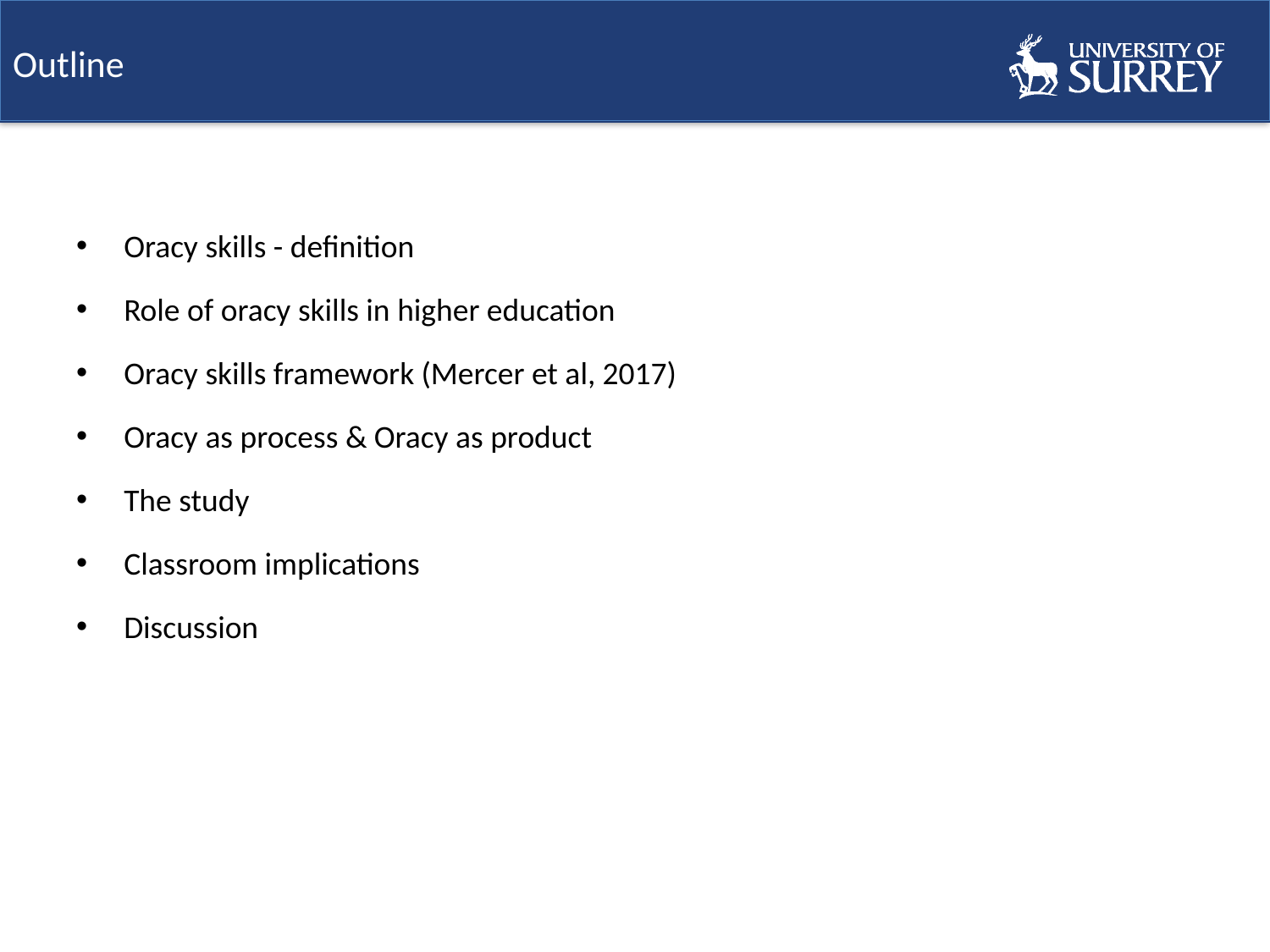

# Outline

Oracy skills - definition
Role of oracy skills in higher education
Oracy skills framework (Mercer et al, 2017)
Oracy as process & Oracy as product
The study
Classroom implications
Discussion